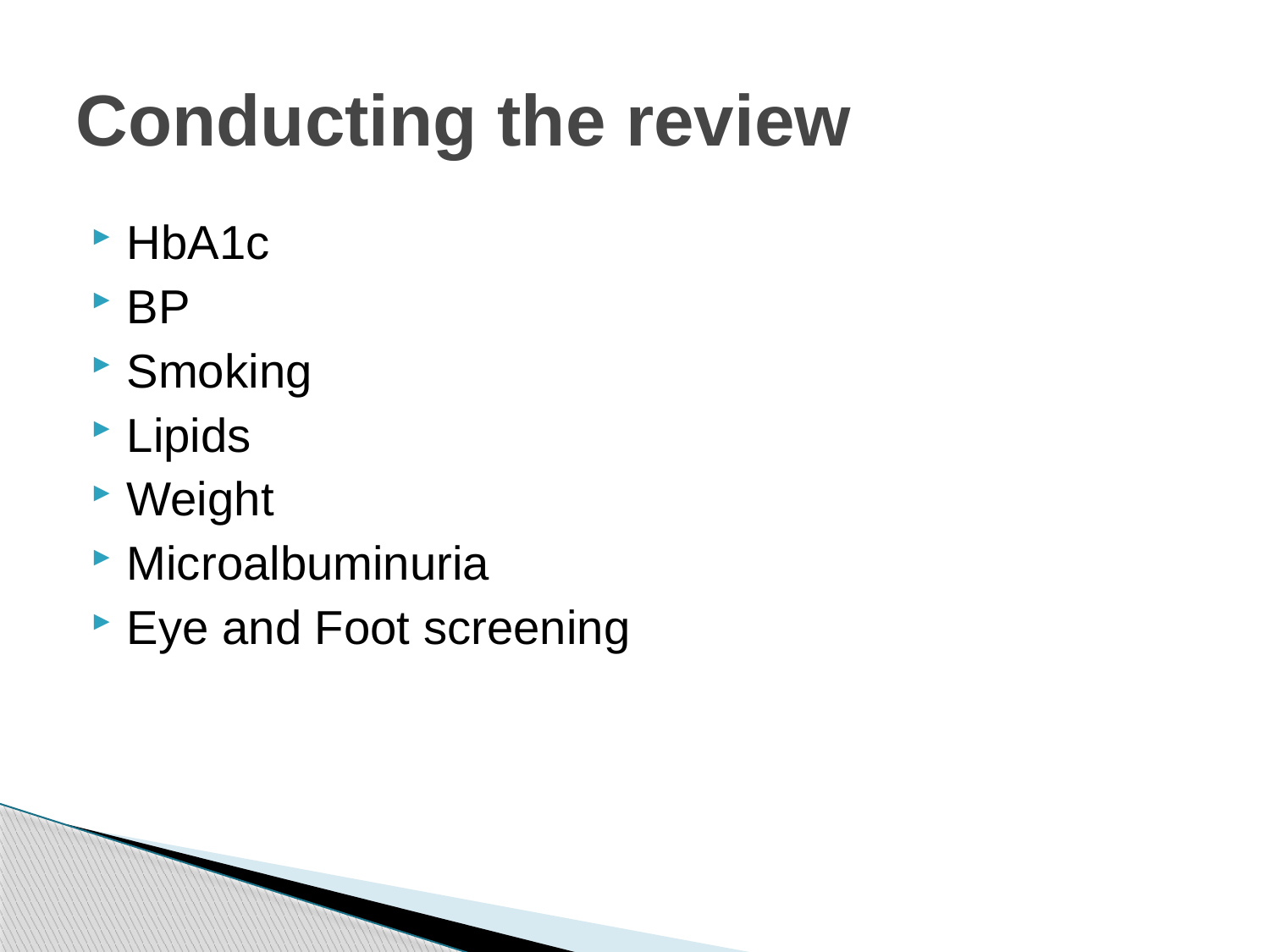

# Conducting the review
HbA1c
BP
Smoking
Lipids
Weight
Microalbuminuria
Eye and Foot screening